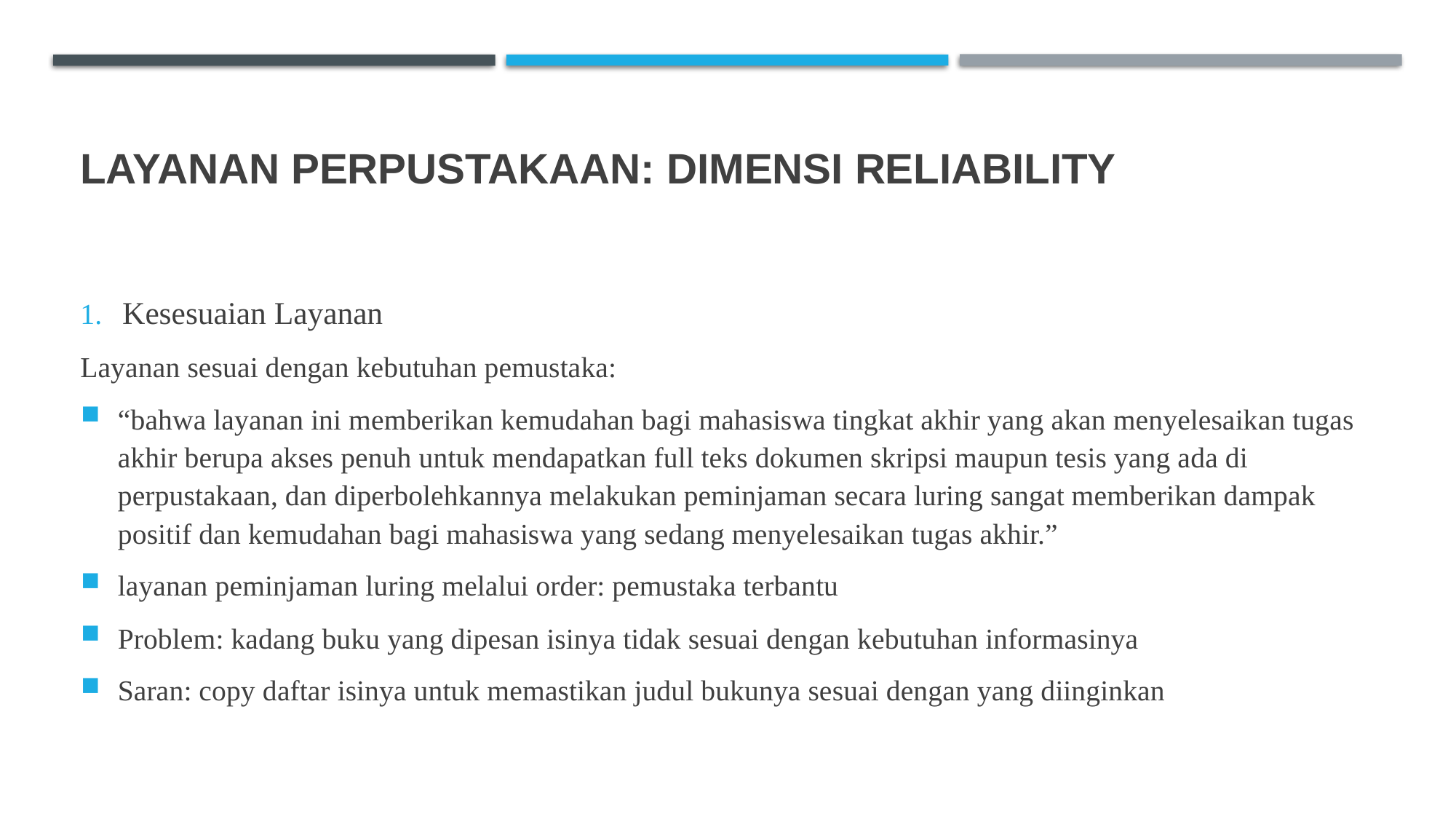

# layanan perpustakaan: dimensi reliability

Kesesuaian Layanan
Layanan sesuai dengan kebutuhan pemustaka:
“bahwa layanan ini memberikan kemudahan bagi mahasiswa tingkat akhir yang akan menyelesaikan tugas akhir berupa akses penuh untuk mendapatkan full teks dokumen skripsi maupun tesis yang ada di perpustakaan, dan diperbolehkannya melakukan peminjaman secara luring sangat memberikan dampak positif dan kemudahan bagi mahasiswa yang sedang menyelesaikan tugas akhir.”
layanan peminjaman luring melalui order: pemustaka terbantu
Problem: kadang buku yang dipesan isinya tidak sesuai dengan kebutuhan informasinya
Saran: copy daftar isinya untuk memastikan judul bukunya sesuai dengan yang diinginkan